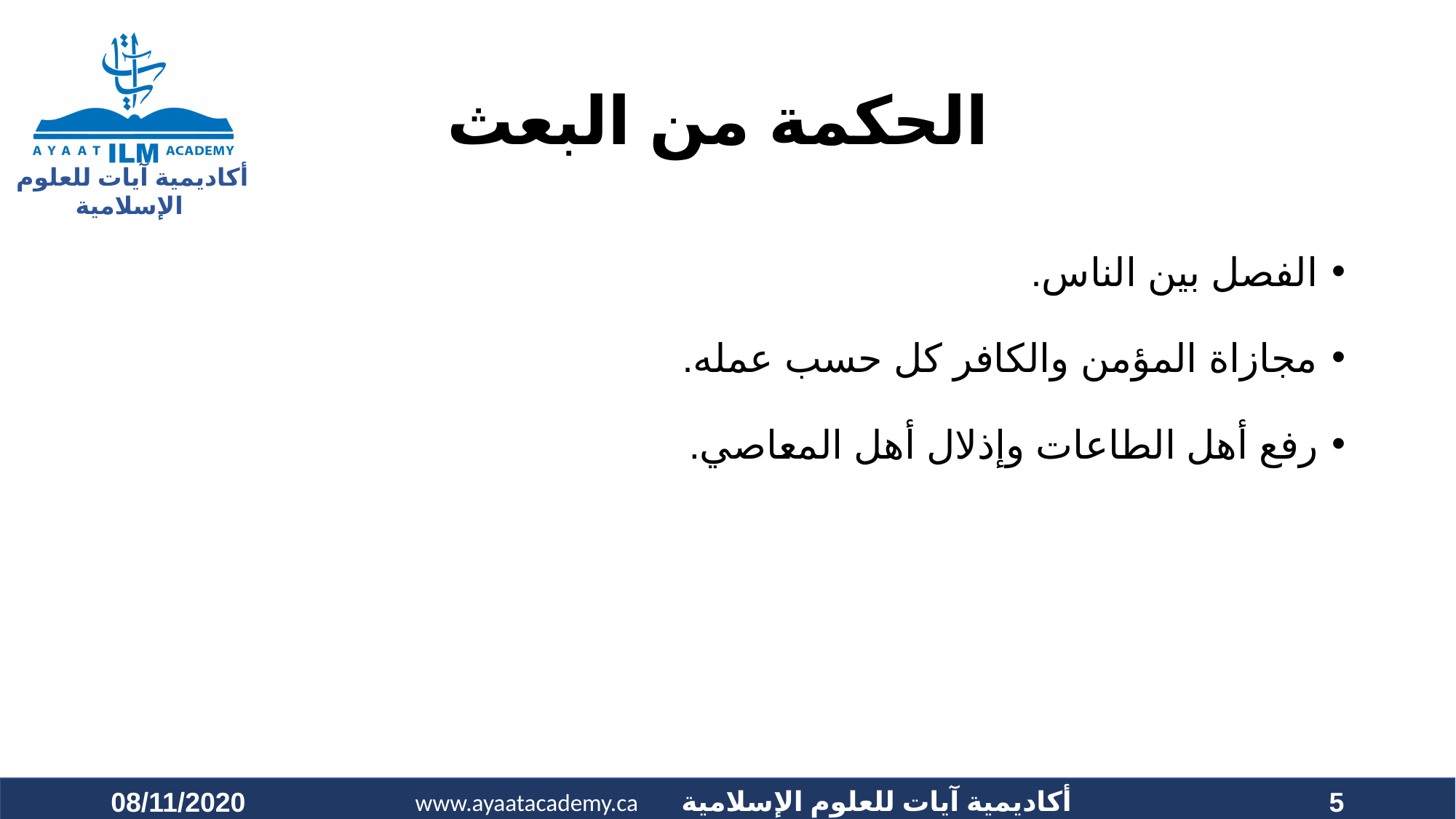

# الحكمة من البعث
الفصل بين الناس.
مجازاة المؤمن والكافر كل حسب عمله.
رفع أهل الطاعات وإذلال أهل المعاصي.
08/11/2020
5